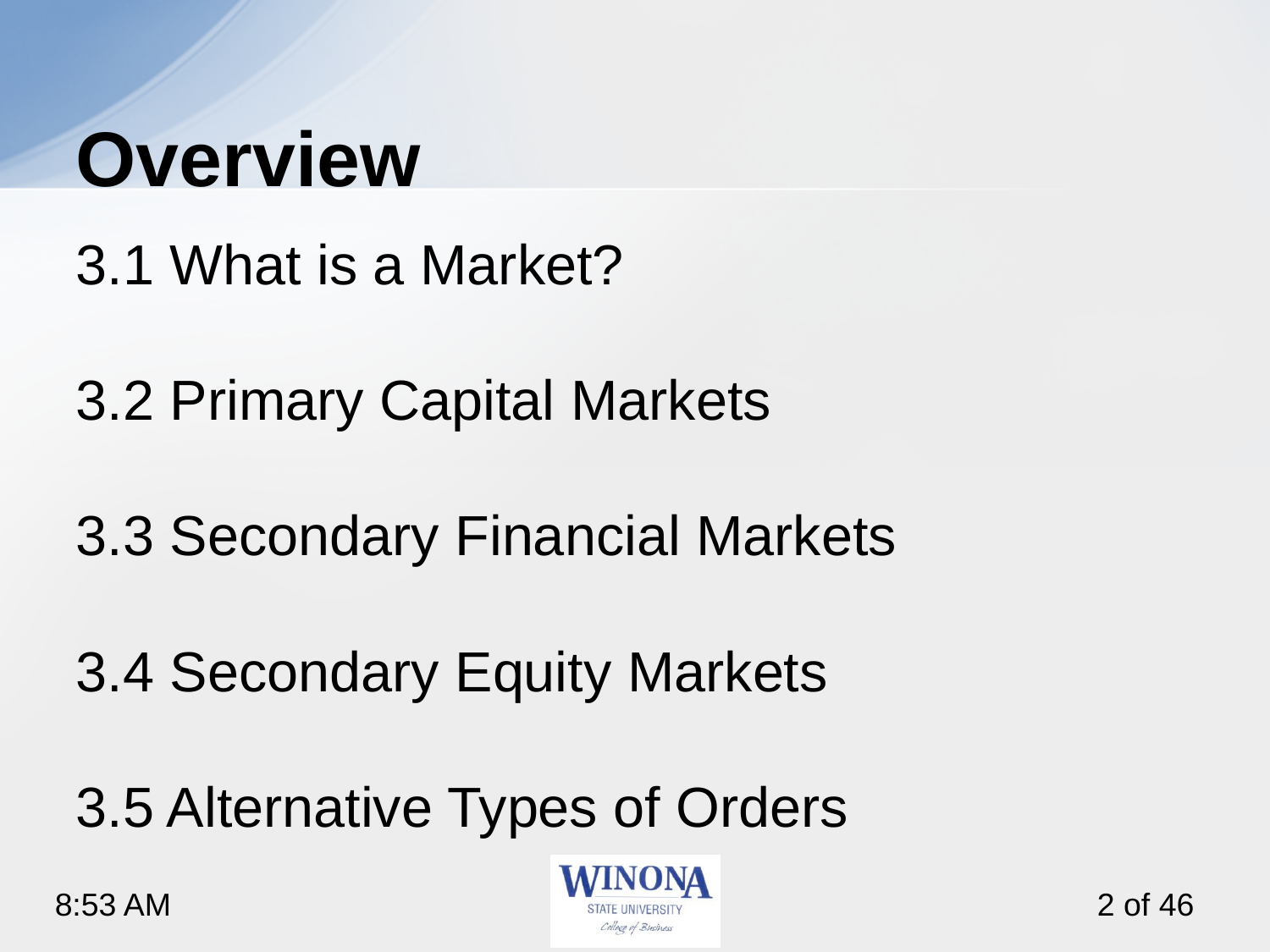

# Overview
3.1 What is a Market?

3.2 Primary Capital Markets

3.3 Secondary Financial Markets

3.4 Secondary Equity Markets

3.5 Alternative Types of Orders